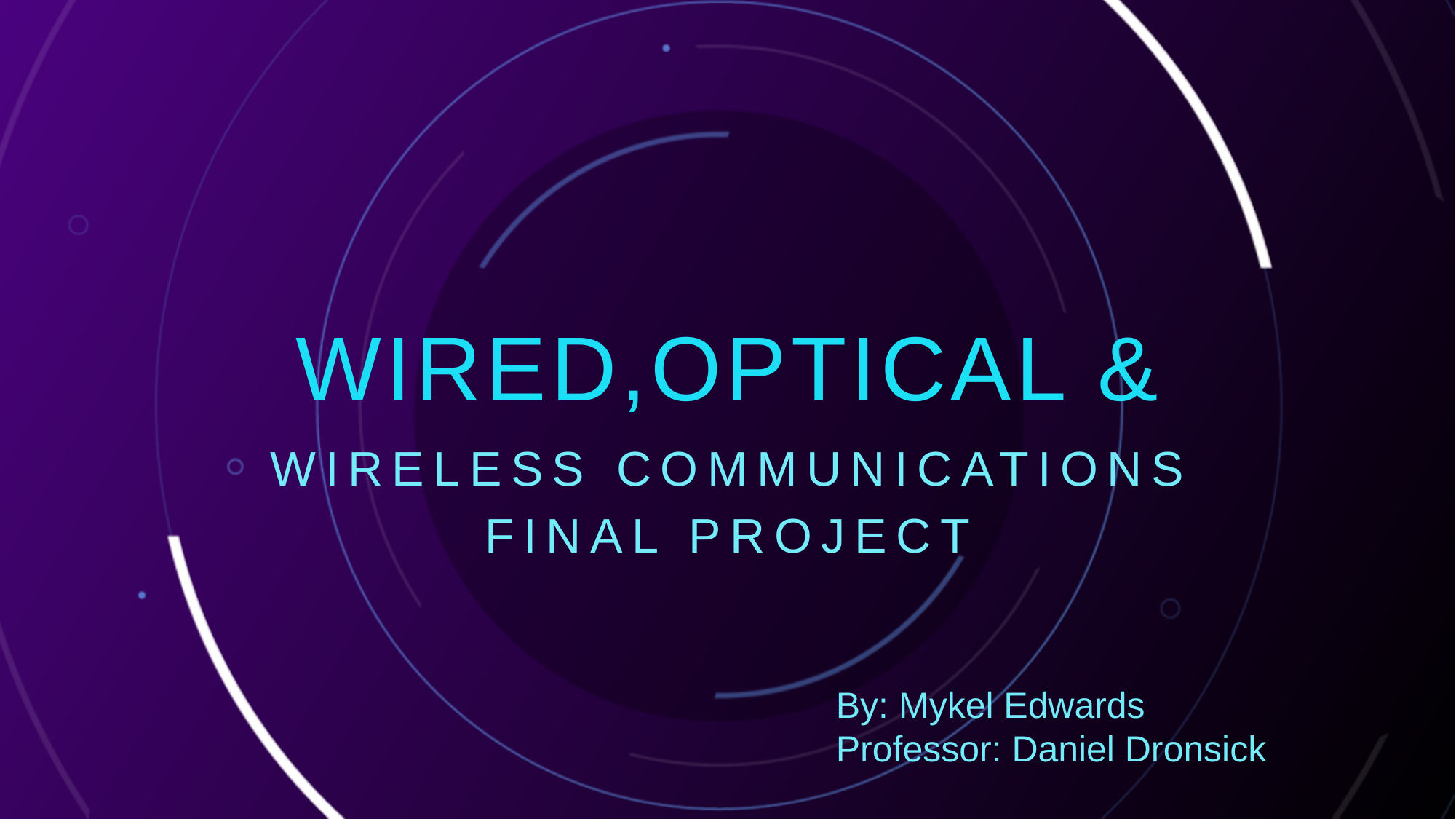

# Wired,Optical &
Wireless Communications
Final Project
By: Mykel Edwards
Professor: Daniel Dronsick